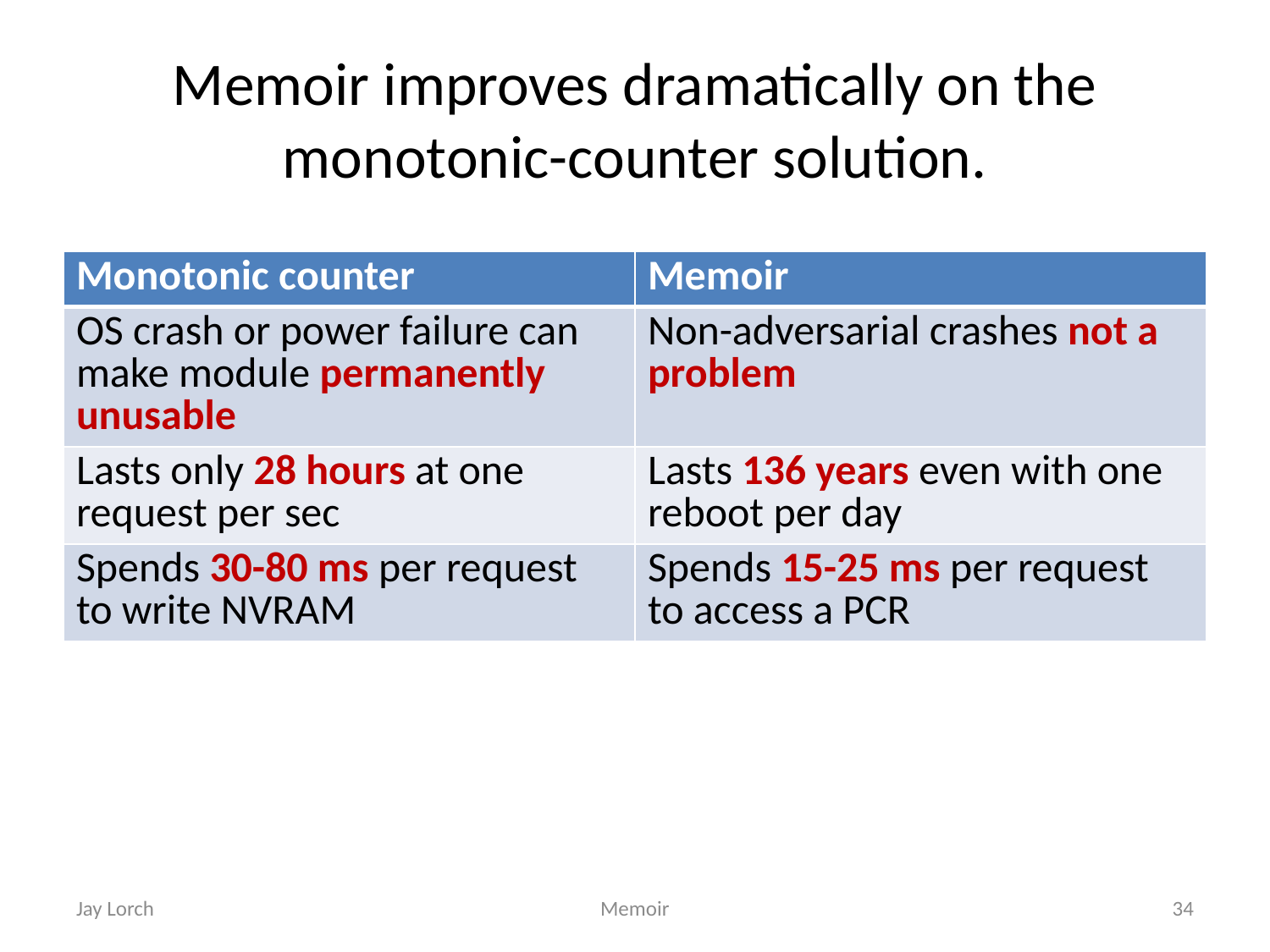

# Memoir improves dramatically on the monotonic-counter solution.
| Monotonic counter | Memoir |
| --- | --- |
| OS crash or power failure can make module permanently unusable | Non-adversarial crashes not a problem |
| Lasts only 28 hours at one request per sec | Lasts 136 years even with one reboot per day |
| Spends 30-80 ms per request to write NVRAM | Spends 15-25 ms per request to access a PCR |
Jay Lorch
Memoir
34